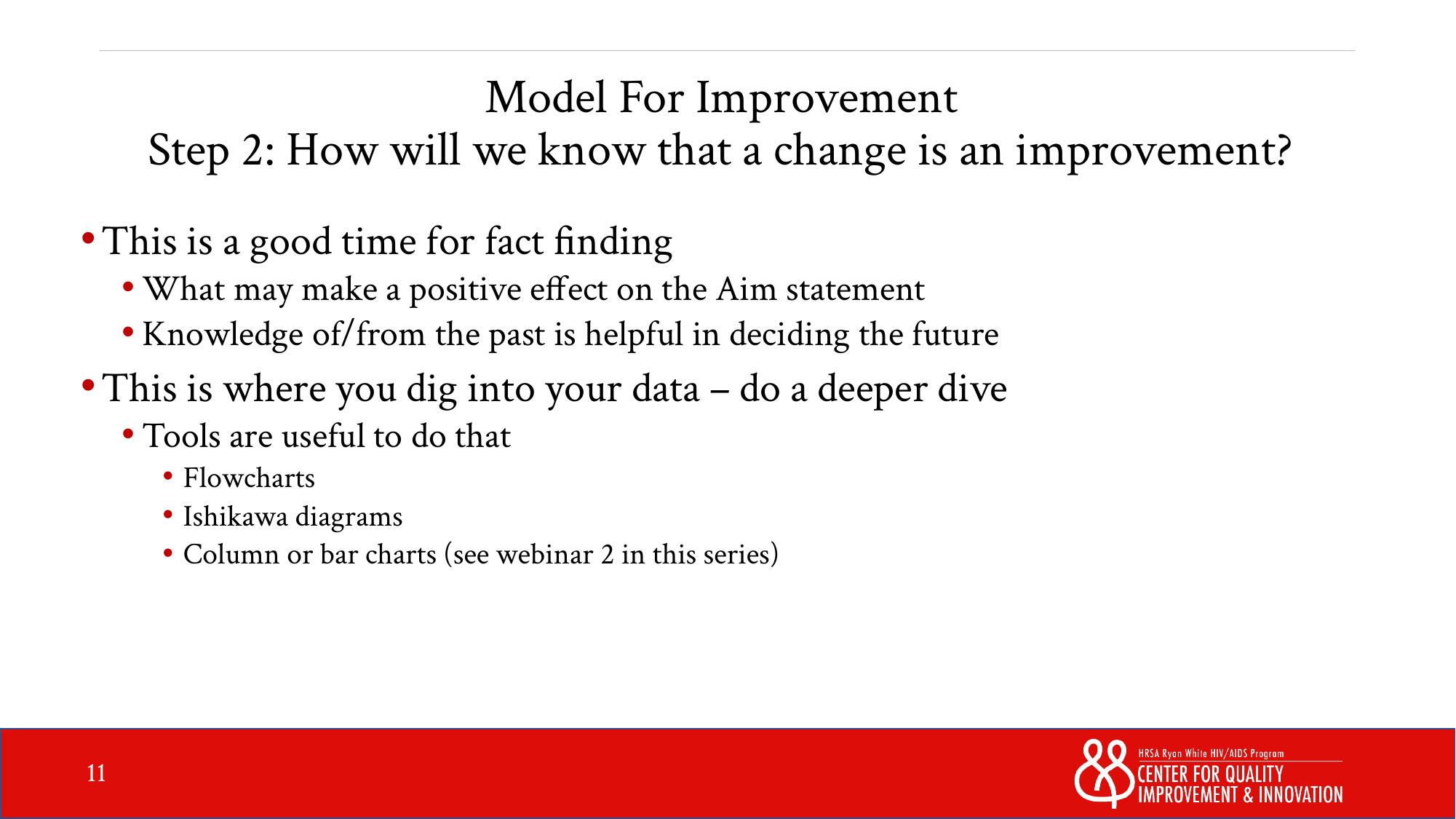

# Model For Improvement Step 2: How will we know that a change is an improvement?
This is a good time for fact finding
What may make a positive effect on the Aim statement
Knowledge of/from the past is helpful in deciding the future
This is where you dig into your data – do a deeper dive
Tools are useful to do that
Flowcharts
Ishikawa diagrams
Column or bar charts (see webinar 2 in this series)

11